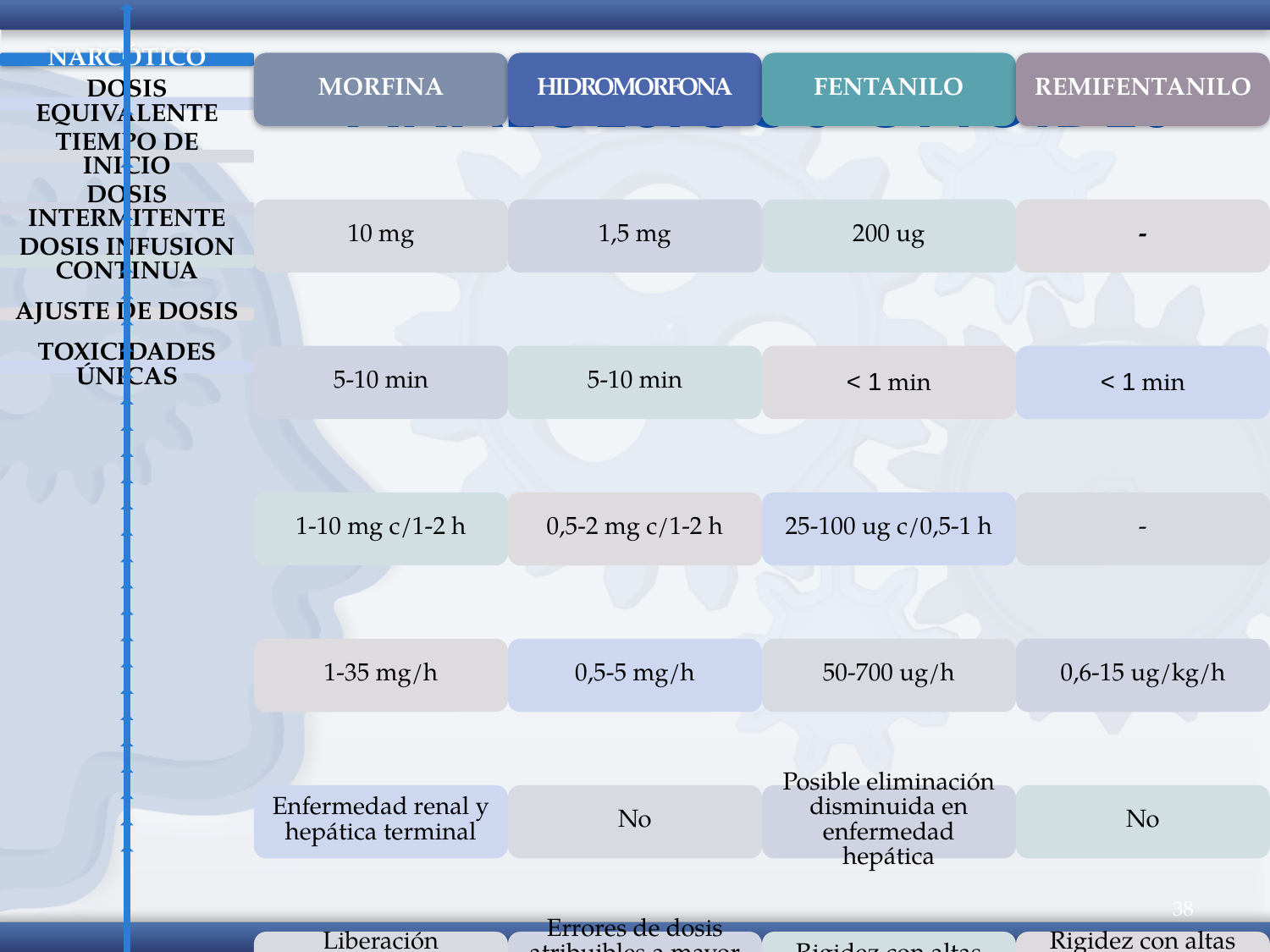

# ANALGÉSICOS OPIOIDES
MORFINA
10 mg
5-10 min
FENTANILO
200 ug
< 1 min
REMIFENTANILO
< 1 min
HIDROMORFONA
1,5 mg
5-10 min
1-10 mg c/1-2 h
1-35 mg/h
Enfermedad renal y hepática terminal
0,5-2 mg c/1-2 h
0,5-5 mg/h
No
25-100 ug c/0,5-1 h
50-700 ug/h
Posible eliminación disminuida en enfermedad hepática
0,6-15 ug/kg/h
No
NARCÓTICO
DOSIS EQUIVALENTE
TIEMPO DE INICIO
DOSIS INTERMITENTE
DOSIS INFUSION CONTINUA
AJUSTE DE DOSIS
TOXICIDADES ÚNICAS
38